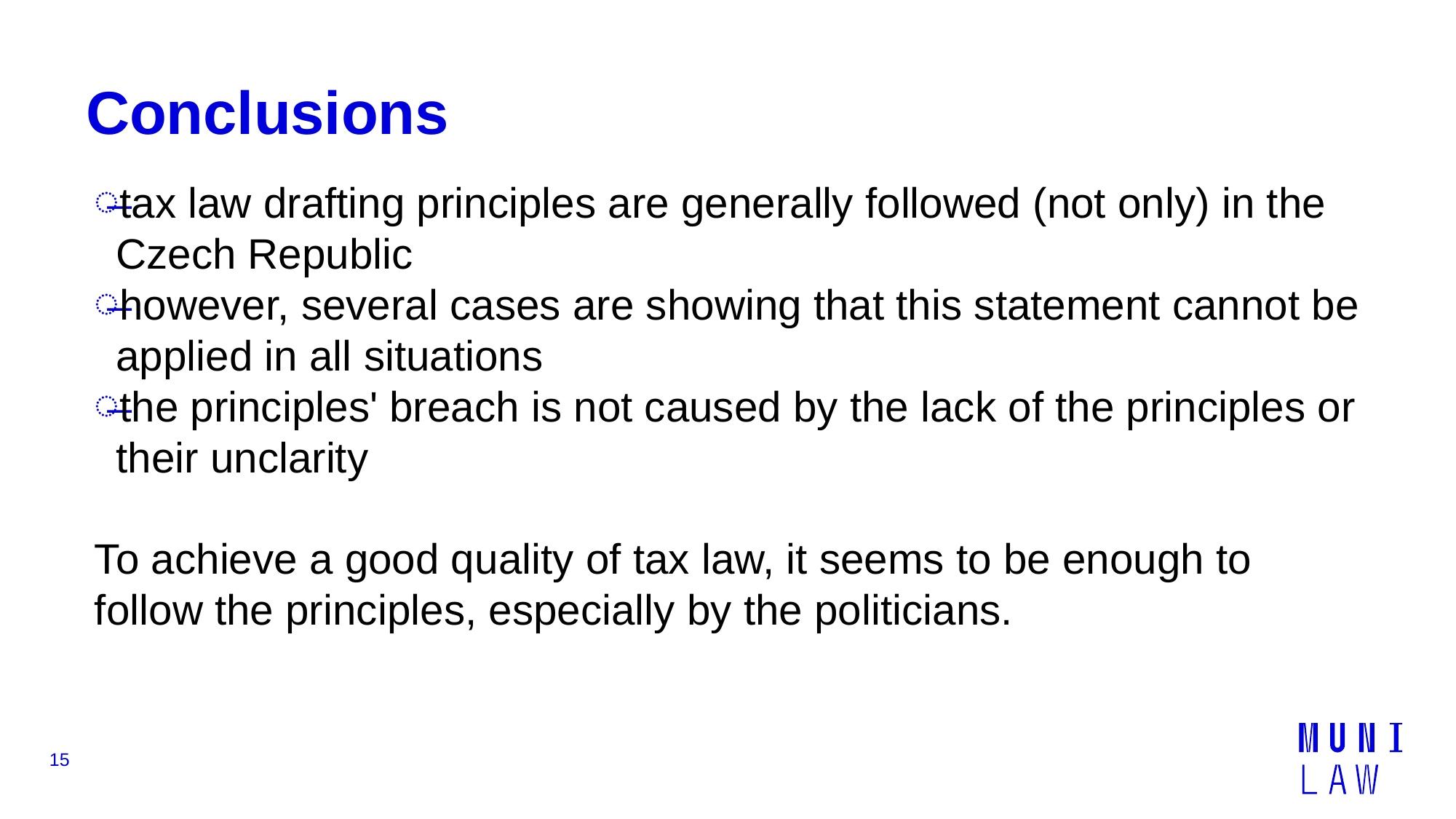

# Conclusions
tax law drafting principles are generally followed (not only) in the Czech Republic
however, several cases are showing that this statement cannot be applied in all situations
the principles' breach is not caused by the lack of the principles or their unclarity

To achieve a good quality of tax law, it seems to be enough to follow the principles, especially by the politicians.

15